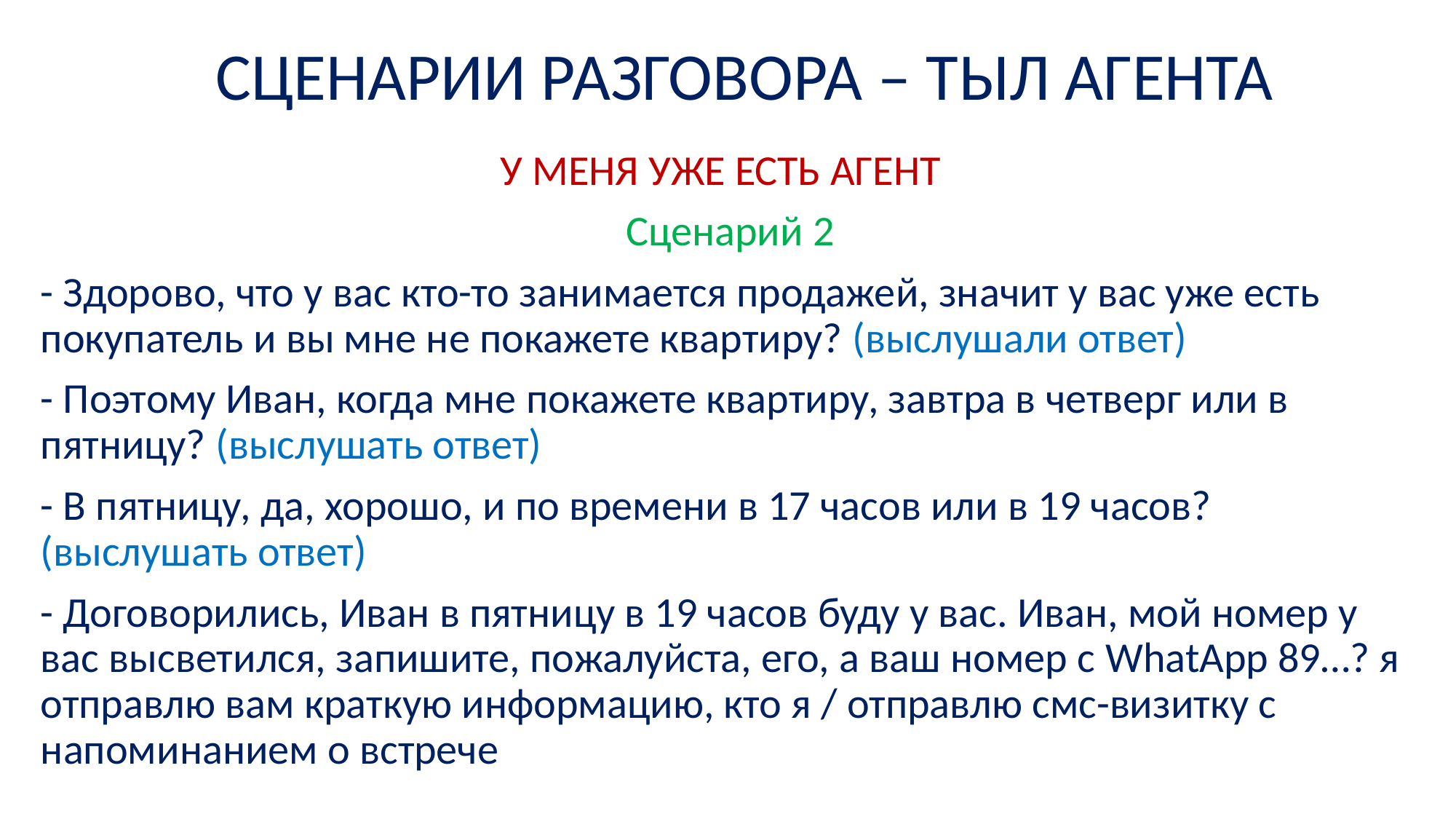

# СЦЕНАРИИ РАЗГОВОРА – ТЫЛ АГЕНТА
У МЕНЯ УЖЕ ЕСТЬ АГЕНТ
Сценарий 2
- Здорово, что у вас кто-то занимается продажей, значит у вас уже есть покупатель и вы мне не покажете квартиру? (выслушали ответ)
- Поэтому Иван, когда мне покажете квартиру, завтра в четверг или в пятницу? (выслушать ответ)
- В пятницу, да, хорошо, и по времени в 17 часов или в 19 часов? (выслушать ответ)
- Договорились, Иван в пятницу в 19 часов буду у вас. Иван, мой номер у вас высветился, запишите, пожалуйста, его, а ваш номер с WhatApp 89…? я отправлю вам краткую информацию, кто я / отправлю смс-визитку с напоминанием о встрече